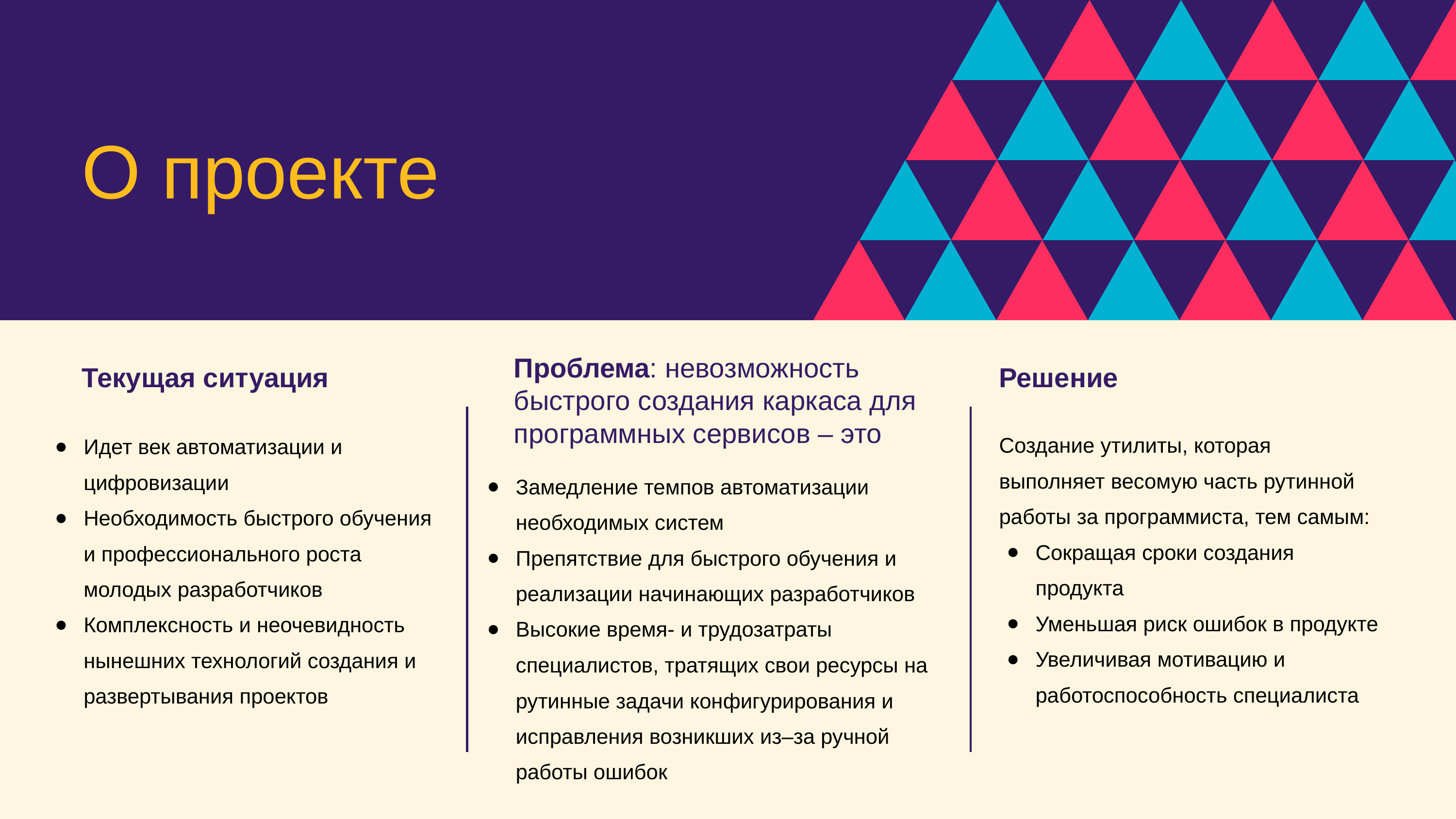

О проекте
Текущая ситуация
Проблема: невозможность быстрого создания каркаса для программных сервисов – это
Решение
Создание утилиты, которая выполняет весомую часть рутинной работы за программиста, тем самым:
Сокращая сроки создания продукта
Уменьшая риск ошибок в продукте
Увеличивая мотивацию и работоспособность специалиста

Идет век автоматизации и цифровизации
Необходимость быстрого обучения и профессионального роста молодых разработчиков
Комплексность и неочевидность нынешних технологий создания и развертывания проектов
Замедление темпов автоматизации необходимых систем
Препятствие для быстрого обучения и реализации начинающих разработчиков
Высокие время- и трудозатраты специалистов, тратящих свои ресурсы на рутинные задачи конфигурирования и исправления возникших из–за ручной работы ошибок